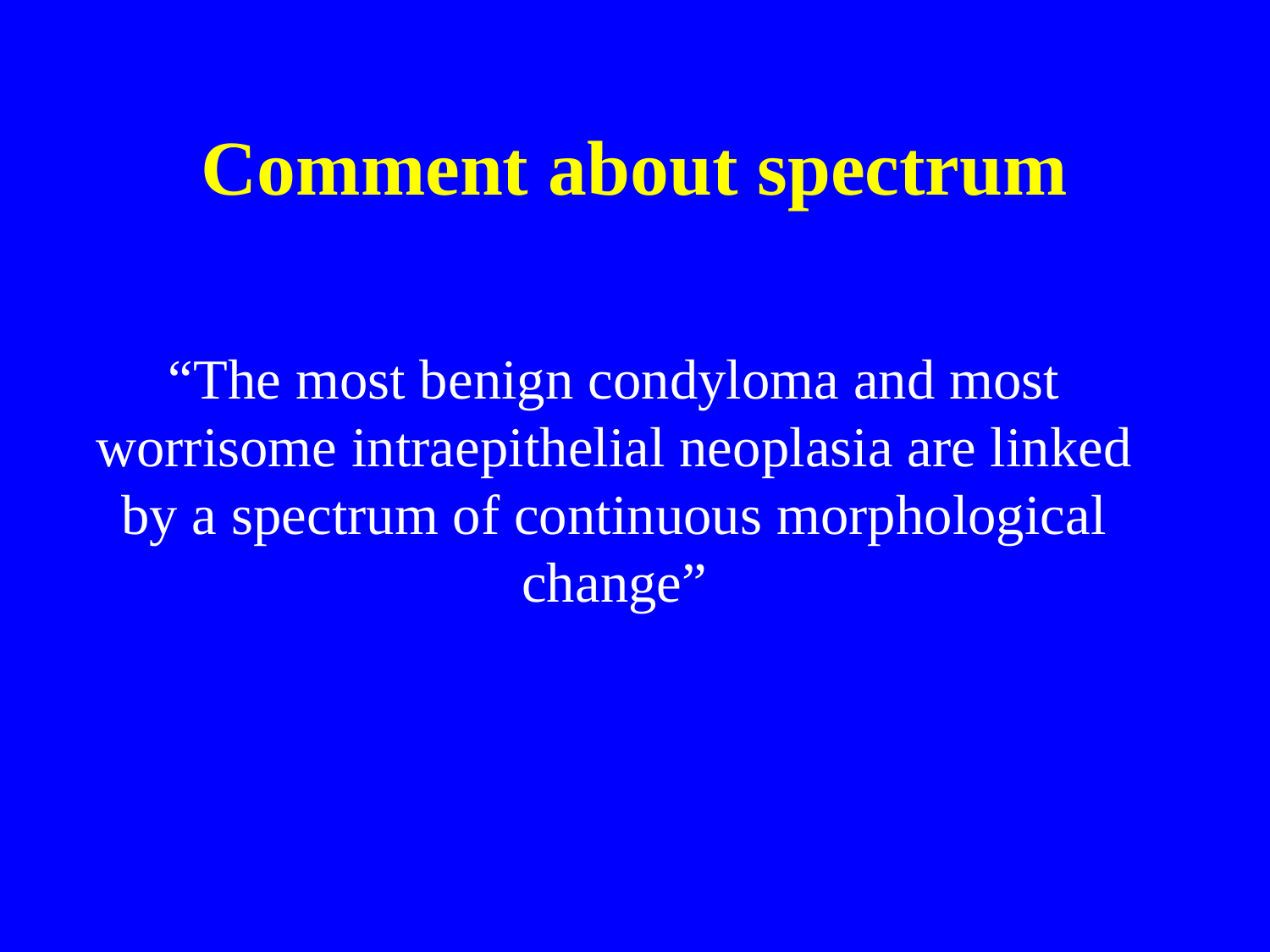

# Comment about spectrum
“The most benign condyloma and most worrisome intraepithelial neoplasia are linked by a spectrum of continuous morphological change”